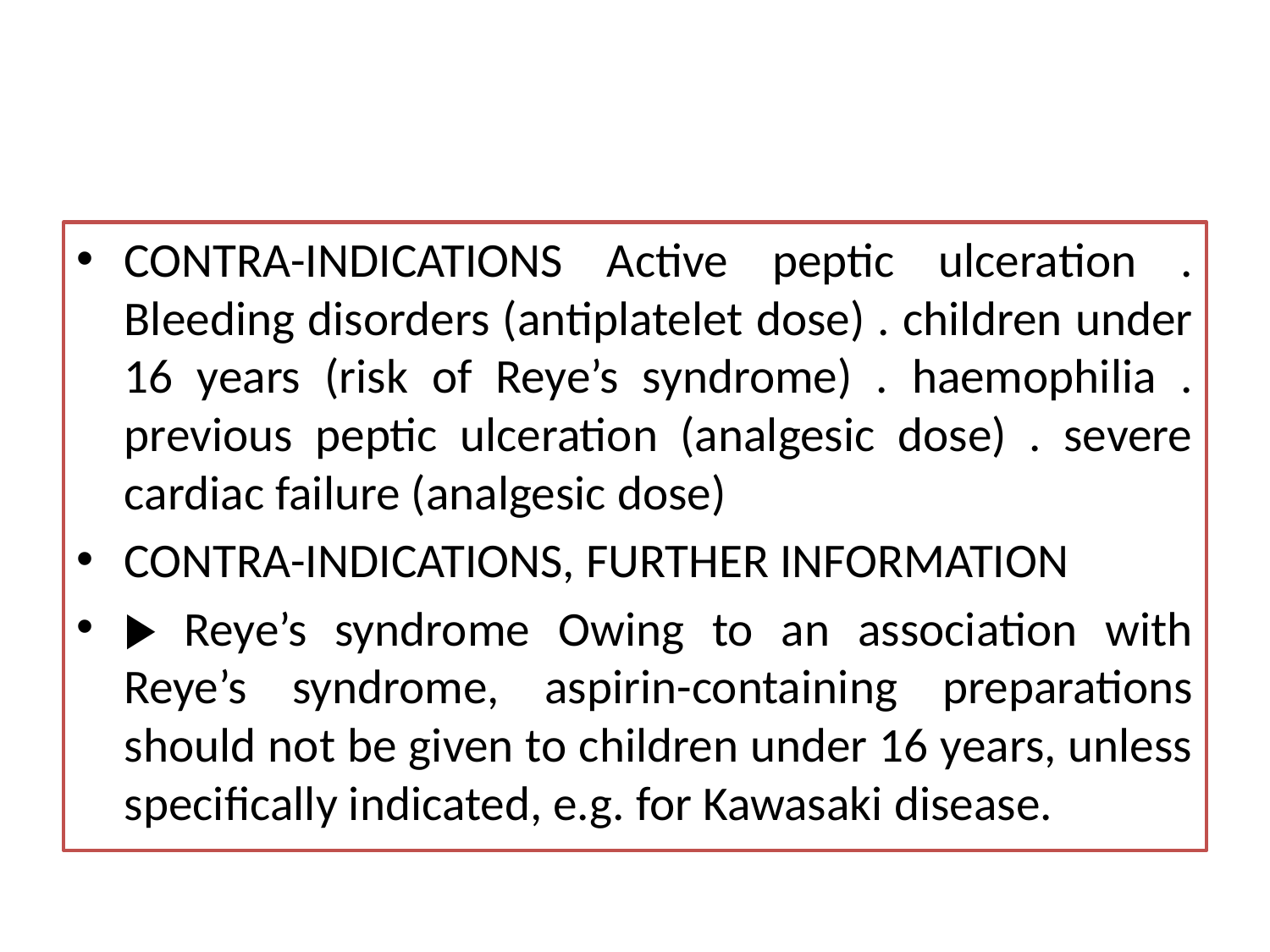

#
CONTRA-INDICATIONS Active peptic ulceration . Bleeding disorders (antiplatelet dose) . children under 16 years (risk of Reye’s syndrome) . haemophilia . previous peptic ulceration (analgesic dose) . severe cardiac failure (analgesic dose)
CONTRA-INDICATIONS, FURTHER INFORMATION
▶ Reye’s syndrome Owing to an association with Reye’s syndrome, aspirin-containing preparations should not be given to children under 16 years, unless specifically indicated, e.g. for Kawasaki disease.